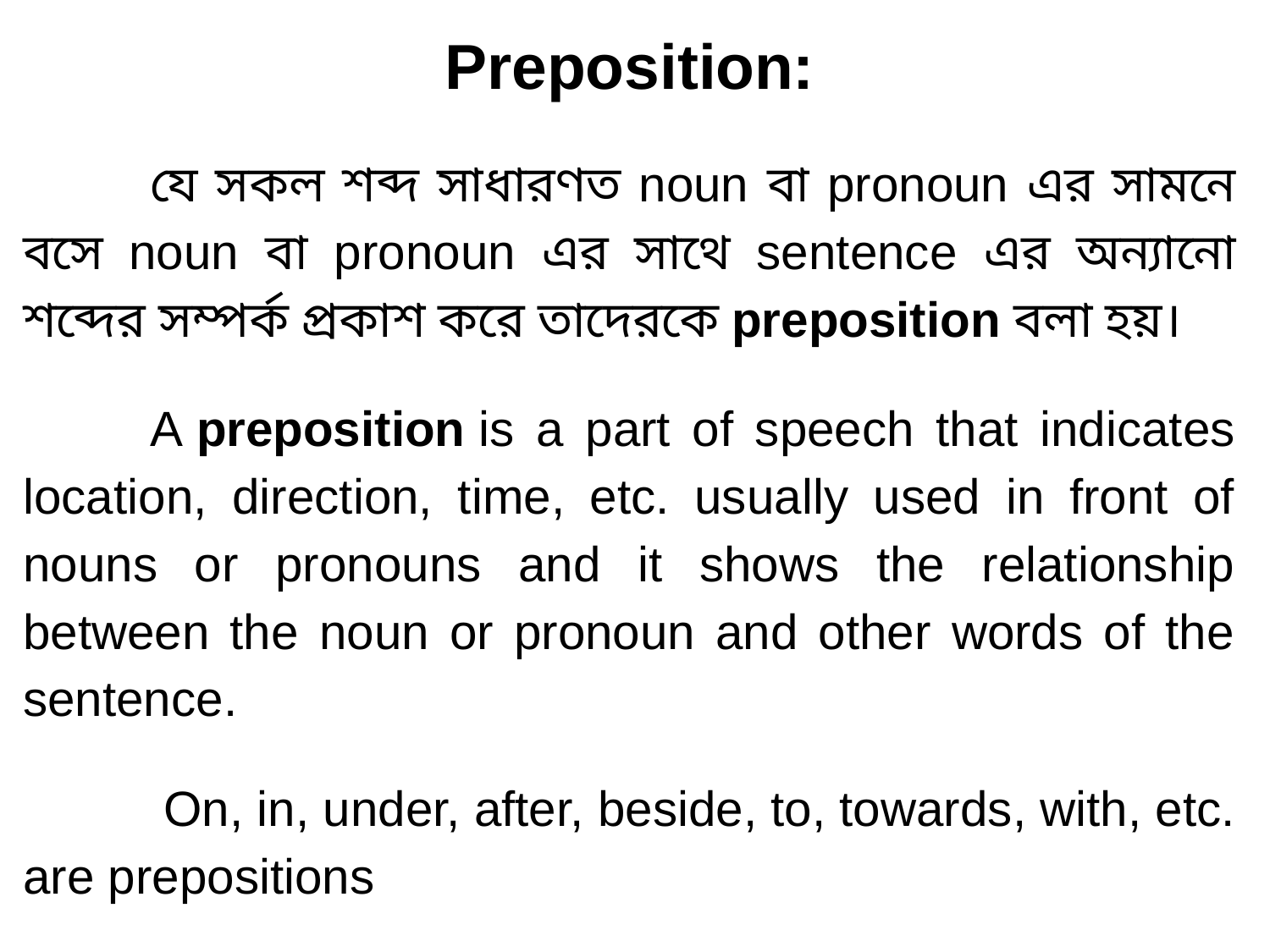

Preposition:
	যে সকল শব্দ সাধারণত noun বা pronoun এর সামনে বসে noun বা pronoun এর সাথে sentence এর অন্যানো শব্দের সম্পর্ক প্রকাশ করে তাদেরকে preposition বলা হয়।
	A preposition is a part of speech that indicates location, direction, time, etc. usually used in front of nouns or pronouns and it shows the relationship between the noun or pronoun and other words of the sentence.
	 On, in, under, after, beside, to, towards, with, etc. are prepositions